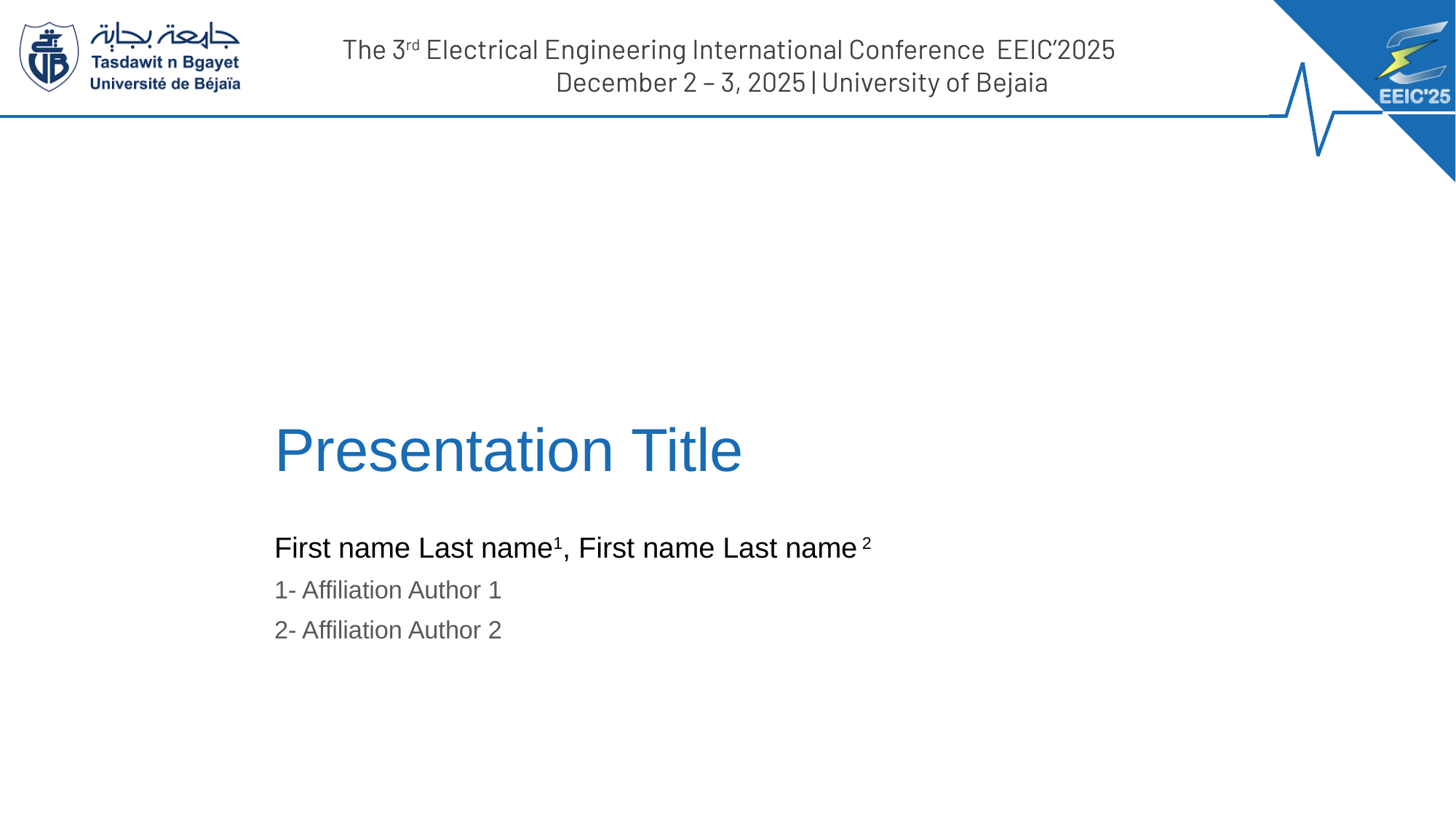

Presentation Title
First name Last name1, First name Last name 2
1- Affiliation Author 1
2- Affiliation Author 2